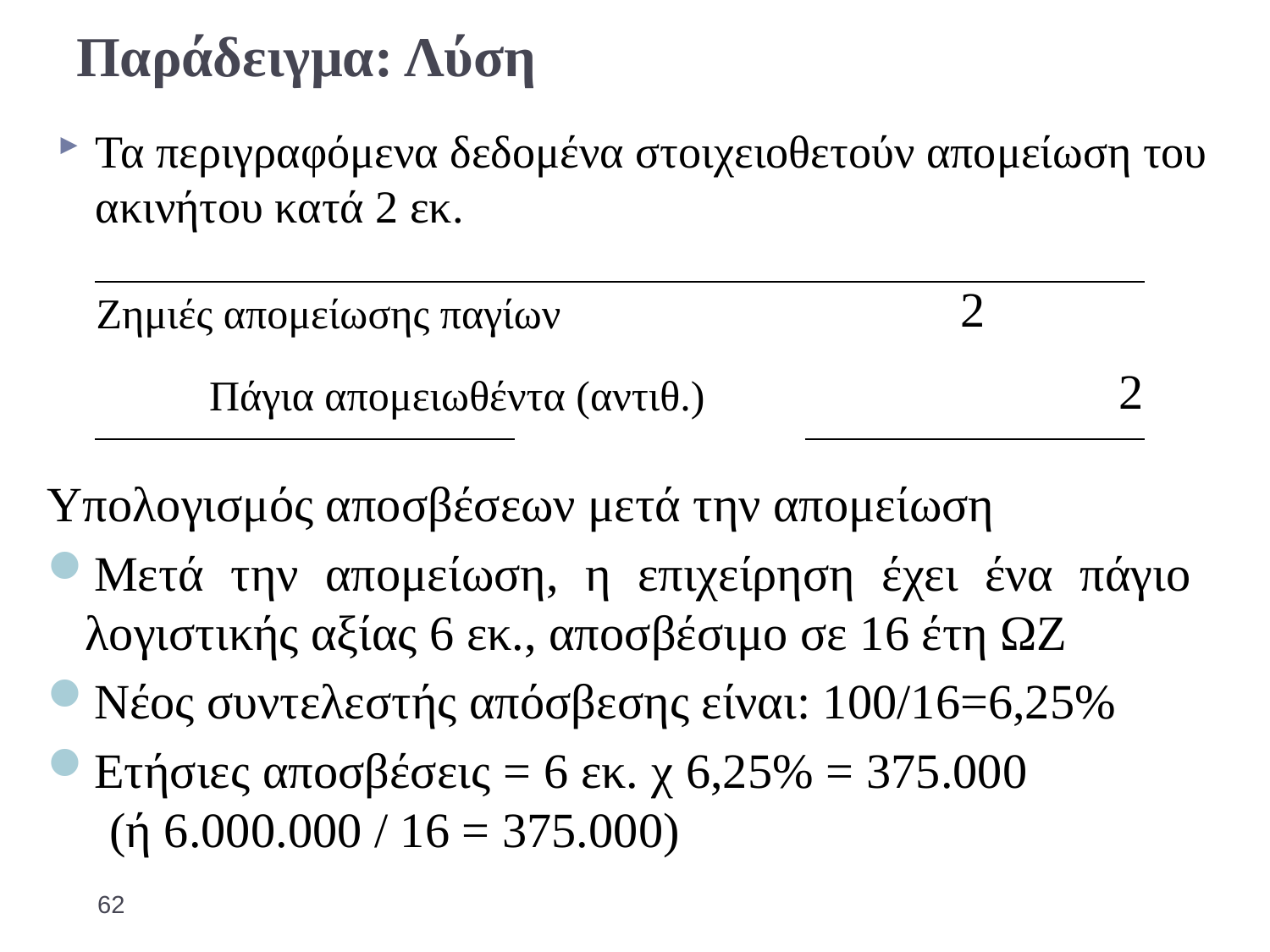

# Παράδειγμα: Λύση
Τα περιγραφόμενα δεδομένα στοιχειοθετούν απομείωση του ακινήτου κατά 2 εκ.
|  |  |  |  |  |  |  |
| --- | --- | --- | --- | --- | --- | --- |
| Ζημιές απομείωσης παγίων |  |  |  |  | 2 |  |
|  | Πάγια απομειωθέντα (αντιθ.) |  |  |  |  | 2 |
|  |  |  |  |  |  |  |
Υπολογισμός αποσβέσεων μετά την απομείωση
Μετά την απομείωση, η επιχείρηση έχει ένα πάγιο λογιστικής αξίας 6 εκ., αποσβέσιμο σε 16 έτη ΩΖ
Νέος συντελεστής απόσβεσης είναι: 100/16=6,25%
Ετήσιες αποσβέσεις = 6 εκ. χ 6,25% = 375.000                (ή 6.000.000 / 16 = 375.000)
62